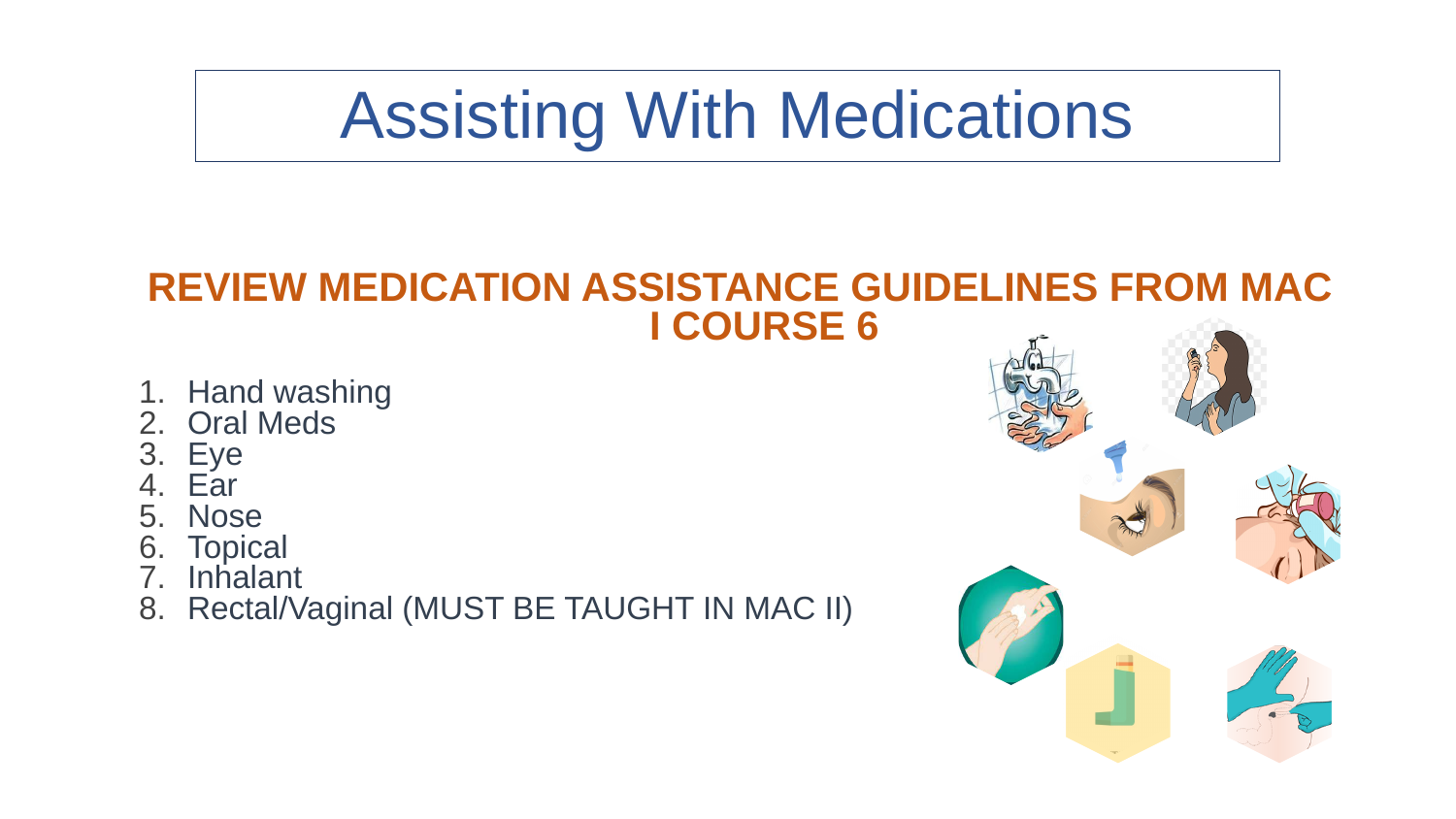

# Assisting With Medications
REVIEW MEDICATION ASSISTANCE GUIDELINES FROM MAC I COURSE 6

Hand washing
Oral Meds
Eye
Ear
Nose
Topical
Inhalant
Rectal/Vaginal (MUST BE TAUGHT IN MAC II)